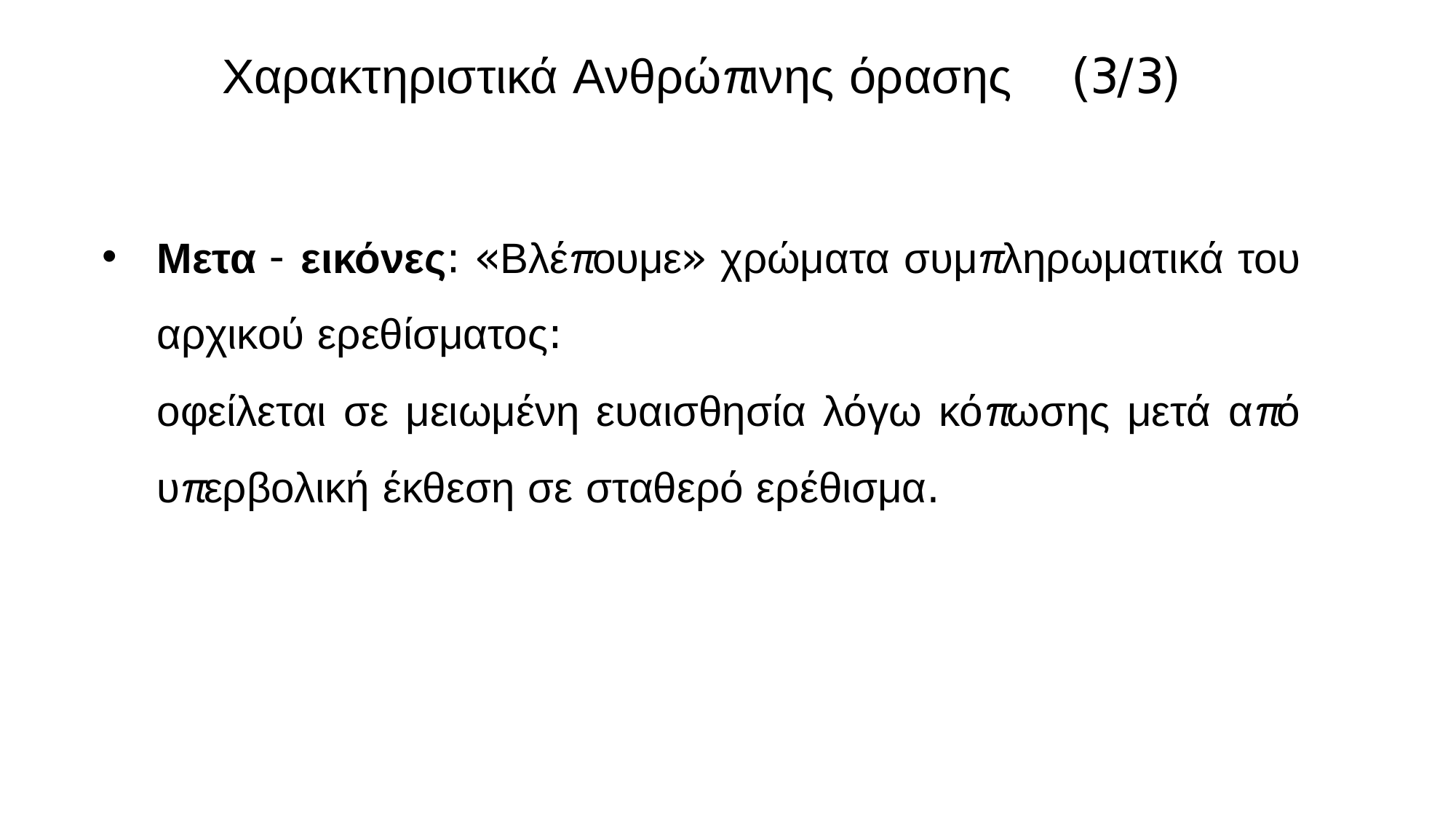

Χαρακτηριστικά Ανθρώπινης όρασης    (3/3)

Μετα - εικόνες: «Βλέπουμε» χρώματα συμπληρωματικά του αρχικού ερεθίσματος:
οφείλεται σε μειωμένη ευαισθησία λόγω κόπωσης μετά από υπερβολική έκθεση σε σταθερό ερέθισμα.